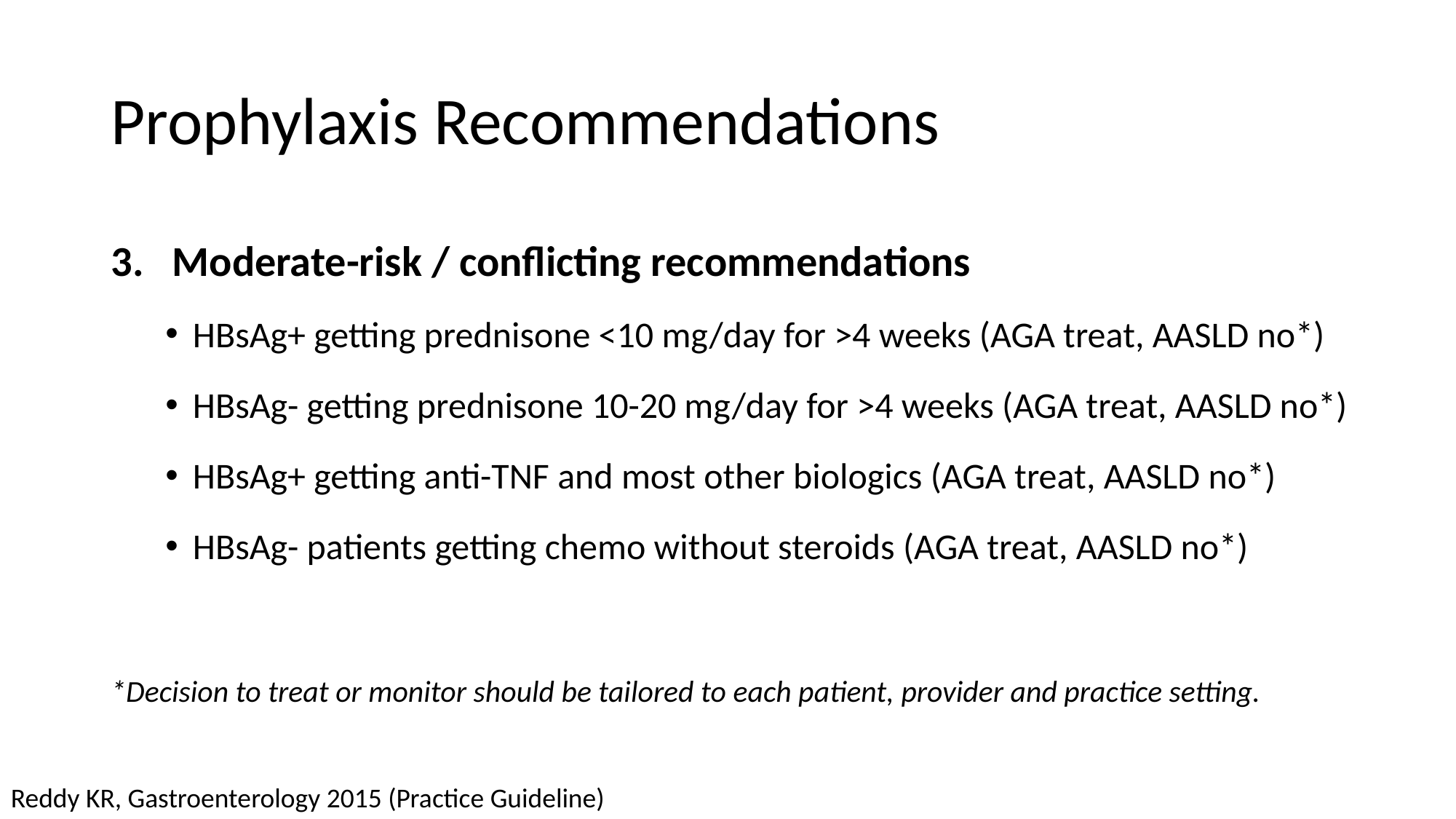

# Prophylaxis Recommendations
Moderate-risk / conflicting recommendations
HBsAg+ getting prednisone <10 mg/day for >4 weeks (AGA treat, AASLD no*)
HBsAg- getting prednisone 10-20 mg/day for >4 weeks (AGA treat, AASLD no*)
HBsAg+ getting anti-TNF and most other biologics (AGA treat, AASLD no*)
HBsAg- patients getting chemo without steroids (AGA treat, AASLD no*)

*Decision to treat or monitor should be tailored to each patient, provider and practice setting.

Reddy KR, Gastroenterology 2015 (Practice Guideline)